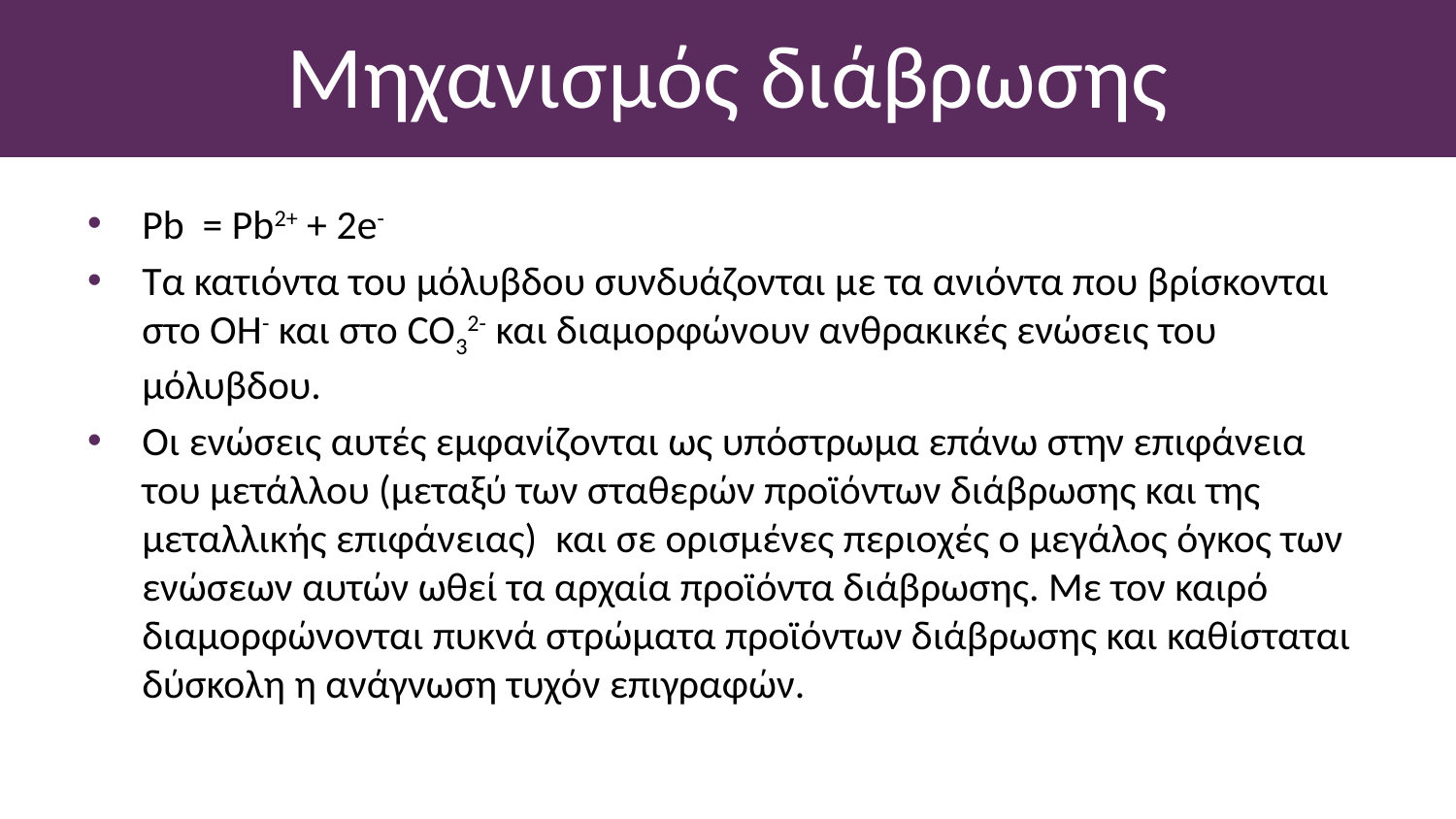

# Μηχανισμός διάβρωσης
Pb  = Pb2+ + 2e-
Τα κατιόντα του μόλυβδου συνδυάζονται με τα ανιόντα που βρίσκονται στο ΟΗ- και στο CO32- και διαμορφώνουν ανθρακικές ενώσεις του μόλυβδου.
Οι ενώσεις αυτές εμφανίζονται ως υπόστρωμα επάνω στην επιφάνεια του μετάλλου (μεταξύ των σταθερών προϊόντων διάβρωσης και της μεταλλικής επιφάνειας)  και σε ορισμένες περιοχές ο μεγάλος όγκος των ενώσεων αυτών ωθεί τα αρχαία προϊόντα διάβρωσης. Με τον καιρό διαμορφώνονται πυκνά στρώματα προϊόντων διάβρωσης και καθίσταται δύσκολη η ανάγνωση τυχόν επιγραφών.